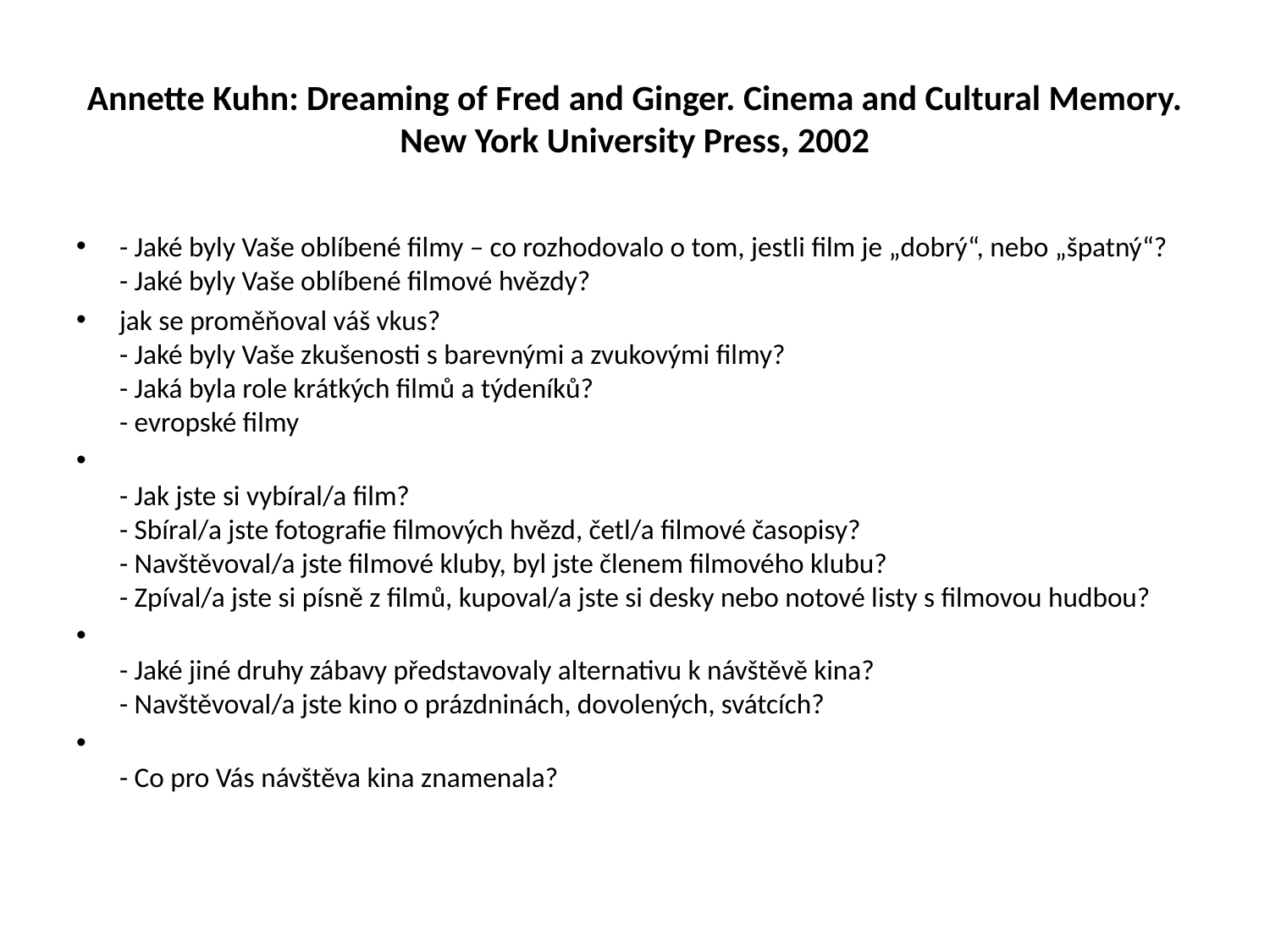

# Annette Kuhn: Dreaming of Fred and Ginger. Cinema and Cultural Memory. New York University Press, 2002
- Jaké byly Vaše oblíbené filmy – co rozhodovalo o tom, jestli film je „dobrý“, nebo „špatný“?
- Jaké byly Vaše oblíbené filmové hvězdy?
jak se proměňoval váš vkus?
- Jaké byly Vaše zkušenosti s barevnými a zvukovými filmy?
- Jaká byla role krátkých filmů a týdeníků?
- evropské filmy
- Jak jste si vybíral/a film?
- Sbíral/a jste fotografie filmových hvězd, četl/a filmové časopisy?
- Navštěvoval/a jste filmové kluby, byl jste členem filmového klubu?
- Zpíval/a jste si písně z filmů, kupoval/a jste si desky nebo notové listy s filmovou hudbou?
- Jaké jiné druhy zábavy představovaly alternativu k návštěvě kina?
- Navštěvoval/a jste kino o prázdninách, dovolených, svátcích?
- Co pro Vás návštěva kina znamenala?